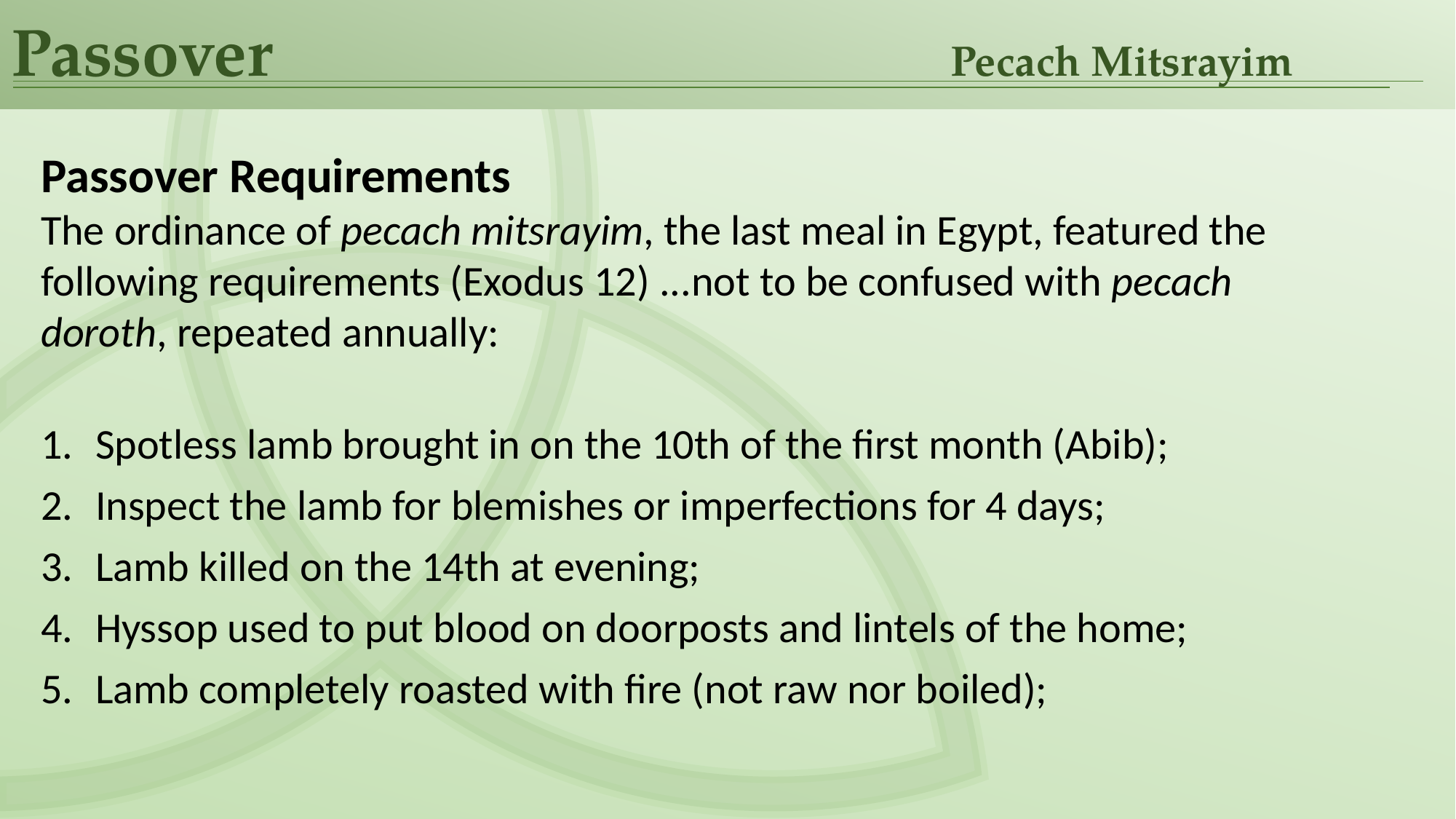

Passover	Pecach Mitsrayim
Passover Requirements
The ordinance of pecach mitsrayim, the last meal in Egypt, featured the following requirements (Exodus 12) ...not to be confused with pecach doroth, repeated annually:

Spotless lamb brought in on the 10th of the first month (Abib);
Inspect the lamb for blemishes or imperfections for 4 days;
Lamb killed on the 14th at evening;
Hyssop used to put blood on doorposts and lintels of the home;
Lamb completely roasted with fire (not raw nor boiled);